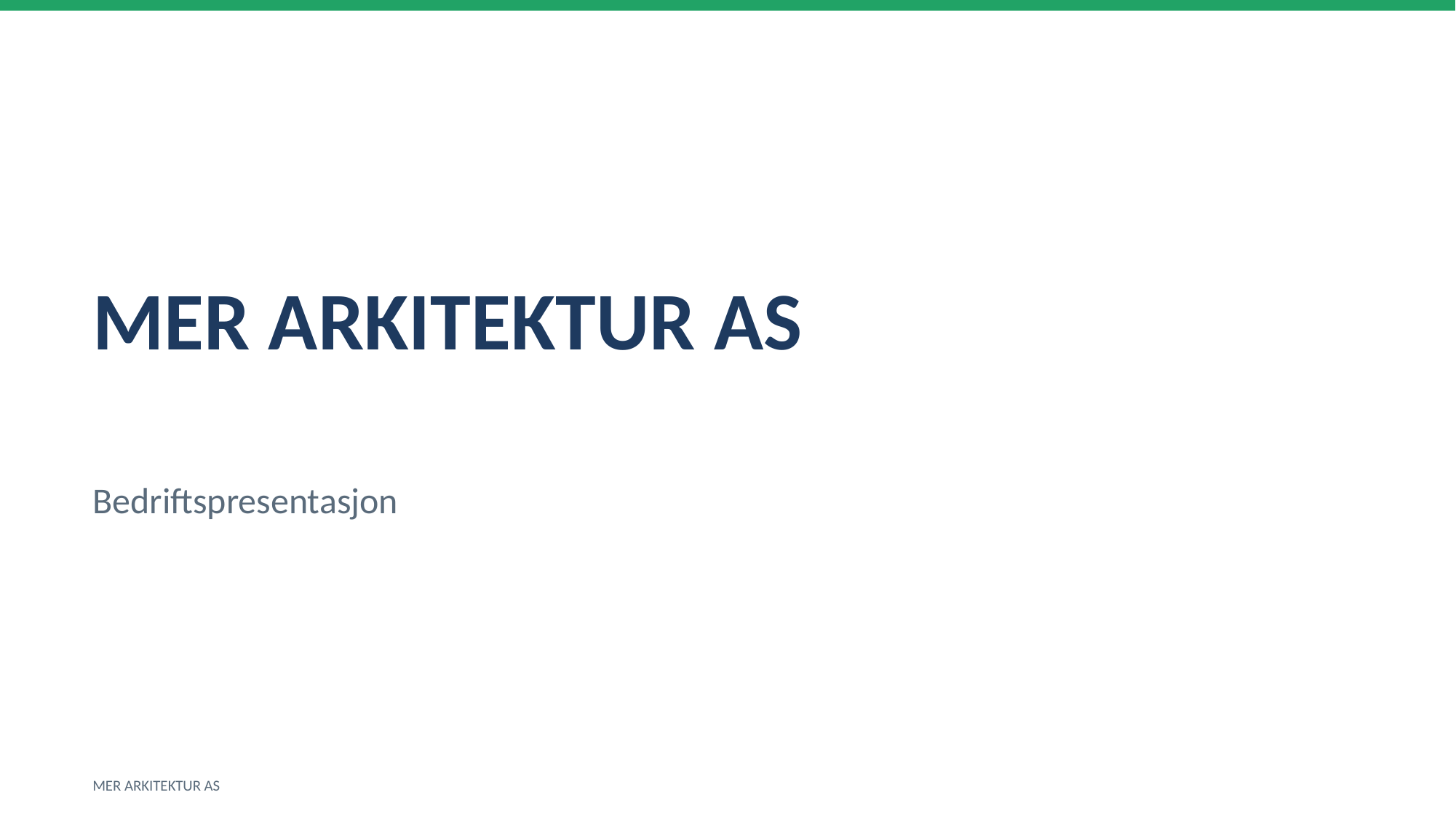

MER ARKITEKTUR AS
Bedriftspresentasjon
MER ARKITEKTUR AS